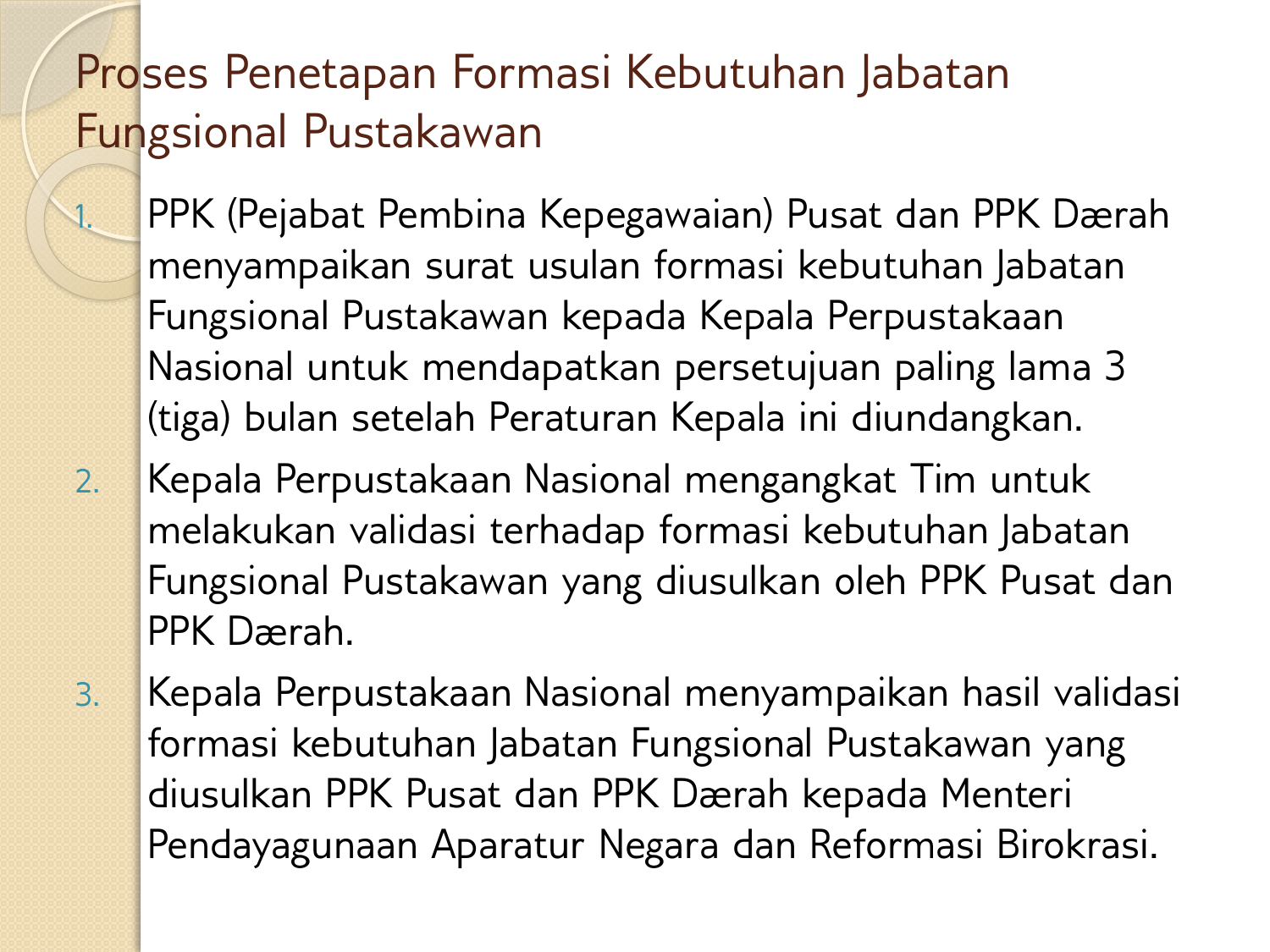

# Proses Penetapan Formasi Kebutuhan Jabatan Fungsional Pustakawan
PPK (Pejabat Pembina Kepegawaian) Pusat dan PPK Daerah menyampaikan surat usulan formasi kebutuhan Jabatan Fungsional Pustakawan kepada Kepala Perpustakaan Nasional untuk mendapatkan persetujuan paling lama 3 (tiga) bulan setelah Peraturan Kepala ini diundangkan.
Kepala Perpustakaan Nasional mengangkat Tim untuk melakukan validasi terhadap formasi kebutuhan Jabatan Fungsional Pustakawan yang diusulkan oleh PPK Pusat dan PPK Daerah.
Kepala Perpustakaan Nasional menyampaikan hasil validasi formasi kebutuhan Jabatan Fungsional Pustakawan yang diusulkan PPK Pusat dan PPK Daerah kepada Menteri Pendayagunaan Aparatur Negara dan Reformasi Birokrasi.